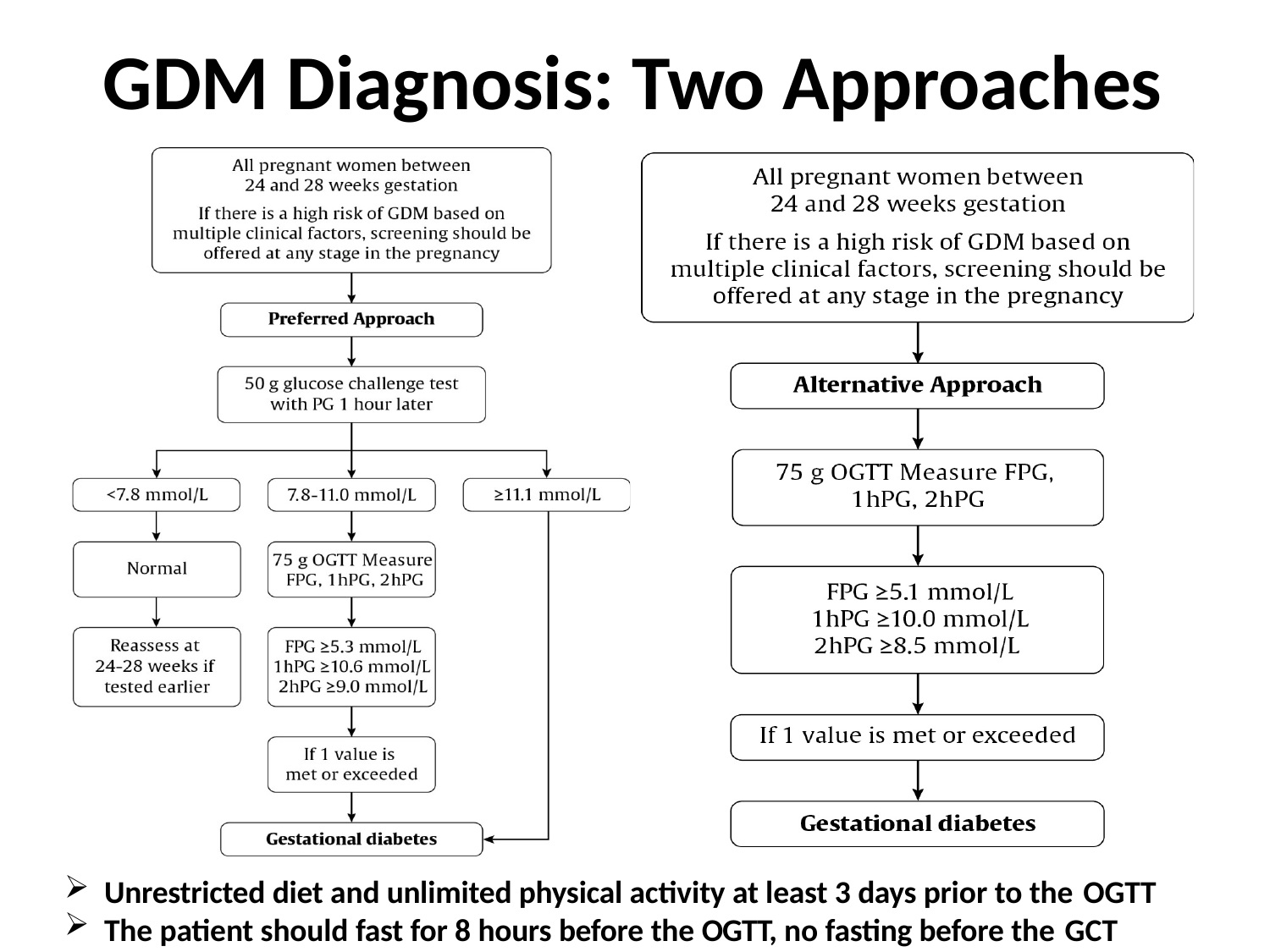

# GDM Diagnosis: Two Approaches

Unrestricted diet and unlimited physical activity at least 3 days prior to the OGTT
The patient should fast for 8 hours before the OGTT, no fasting before the GCT